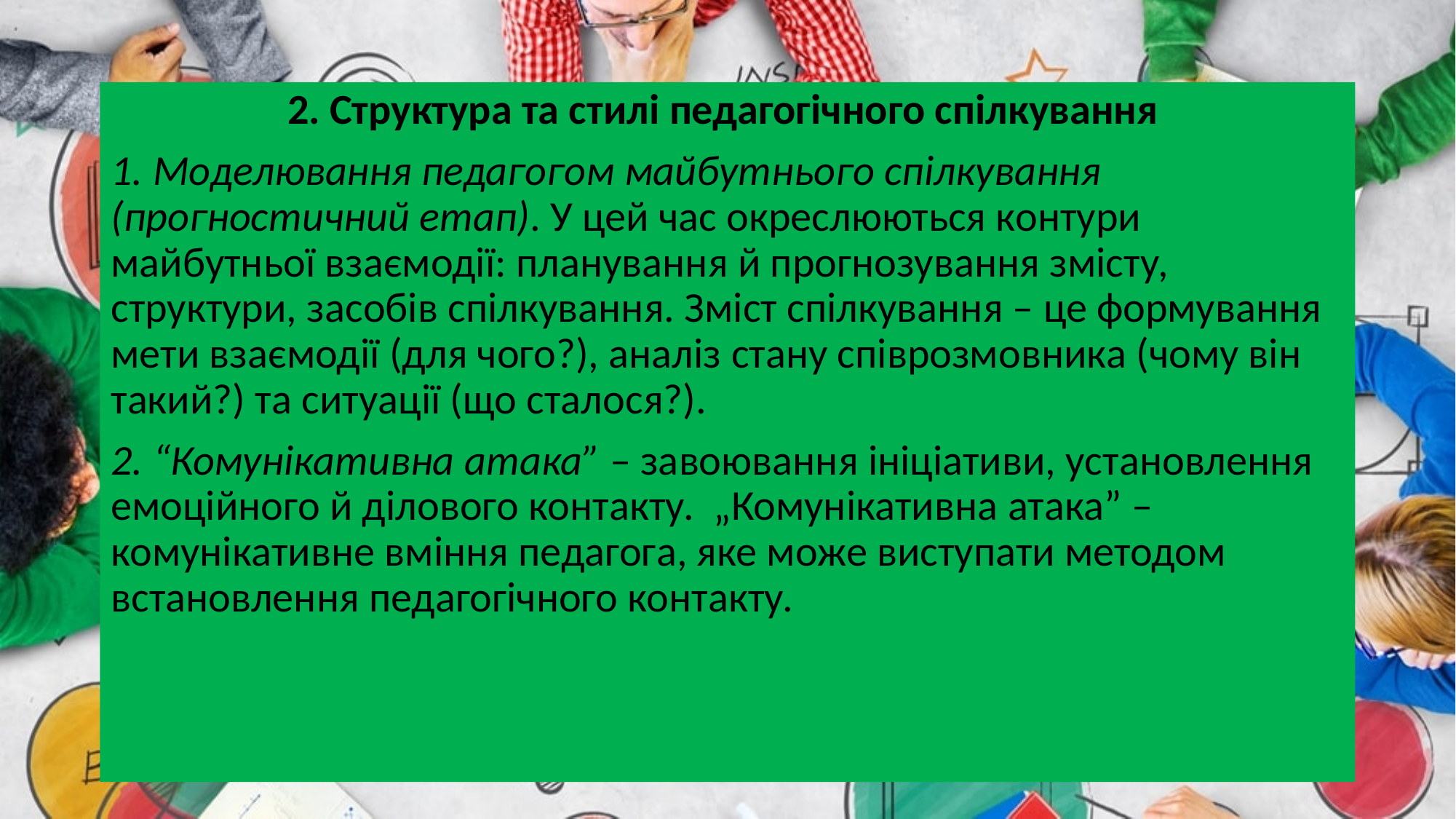

2. Структура та стилі педагогічного спілкування
1. Моделювання педагогом майбутнього спілкування (прогностичний етап). У цей час окреслюються контури майбутньої взаємодії: планування й прогнозування змісту, структури, засобів спілкування. Зміст спілкування – це формування мети взаємодії (для чого?), аналіз стану співрозмовника (чому він такий?) та ситуації (що сталося?).
2. “Комунікативна атака” – завоювання ініціативи, установлення емоційного й ділового контакту.  „Комунікативна атака” – комунікативне вміння педагога, яке може виступати методом встановлення педагогічного контакту.